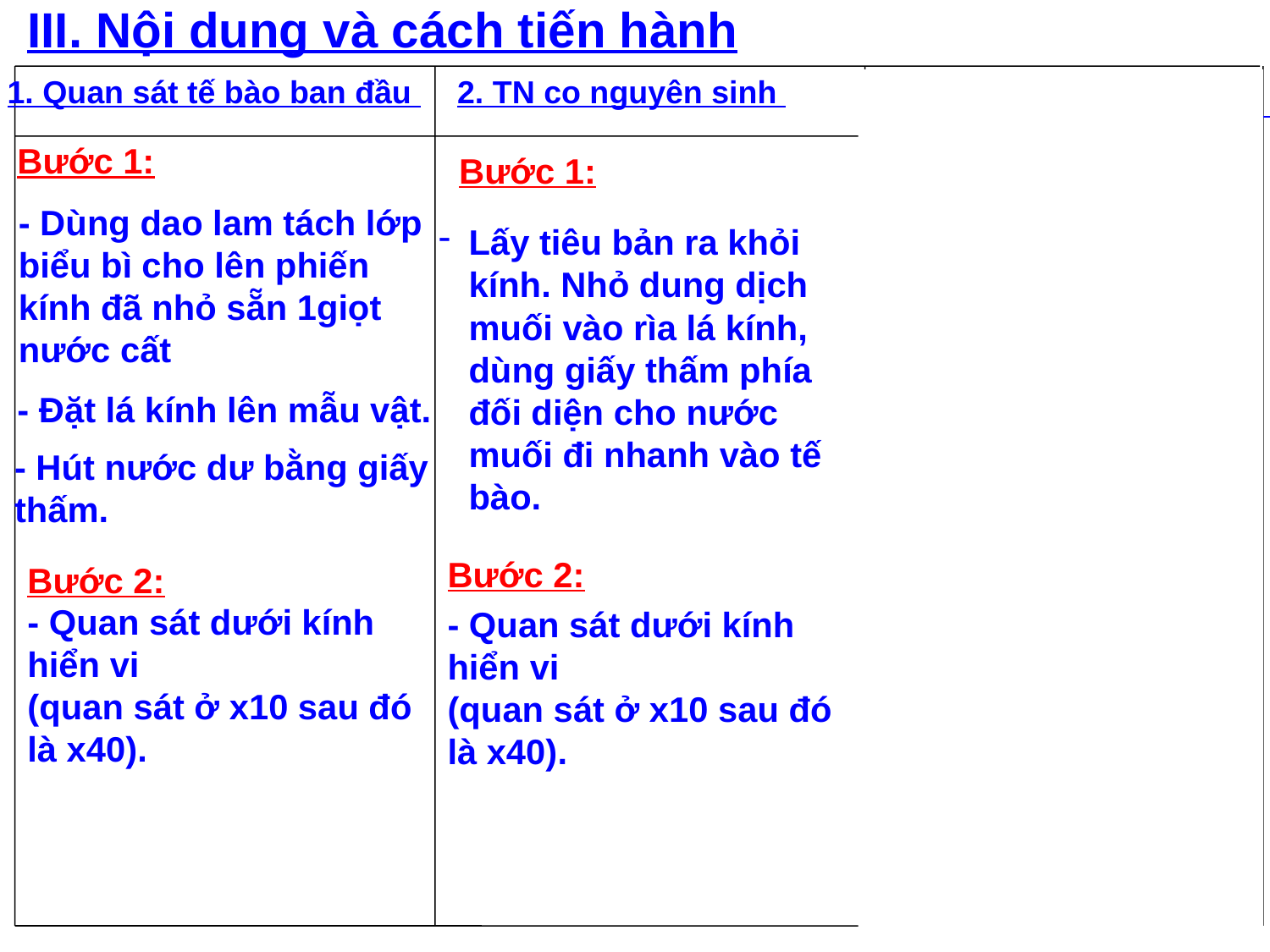

III. Nội dung và cách tiến hành
1. Quan sát tế bào ban đầu

2. TN co nguyên sinh

3.TN phản co nguyên sinh
Bước 1:
Bước 1:
Bước 1:
- Dùng dao lam tách lớp biểu bì cho lên phiến kính đã nhỏ sẵn 1giọt nước cất
 - Lấy tiêu bản ra khỏi kính. Nhỏ một giọt nước cất  vào rìa của lá kính , dùng giấy thấm phía đối diện.
Lấy tiêu bản ra khỏi kính. Nhỏ dung dịch muối vào rìa lá kính, dùng giấy thấm phía đối diện cho nước muối đi nhanh vào tế bào.
- Đặt lá kính lên mẫu vật.
- Hút nước dư bằng giấy thấm.
Bước 2:
Bước 2:
Bước 2:
- Quan sát dưới kính hiển vi
(quan sát ở x10 sau đó là x40).
- Quan sát dưới kính hiển vi
(quan sát ở x10 sau đó là x40).
- Quan sát dưới kính hiển vi.